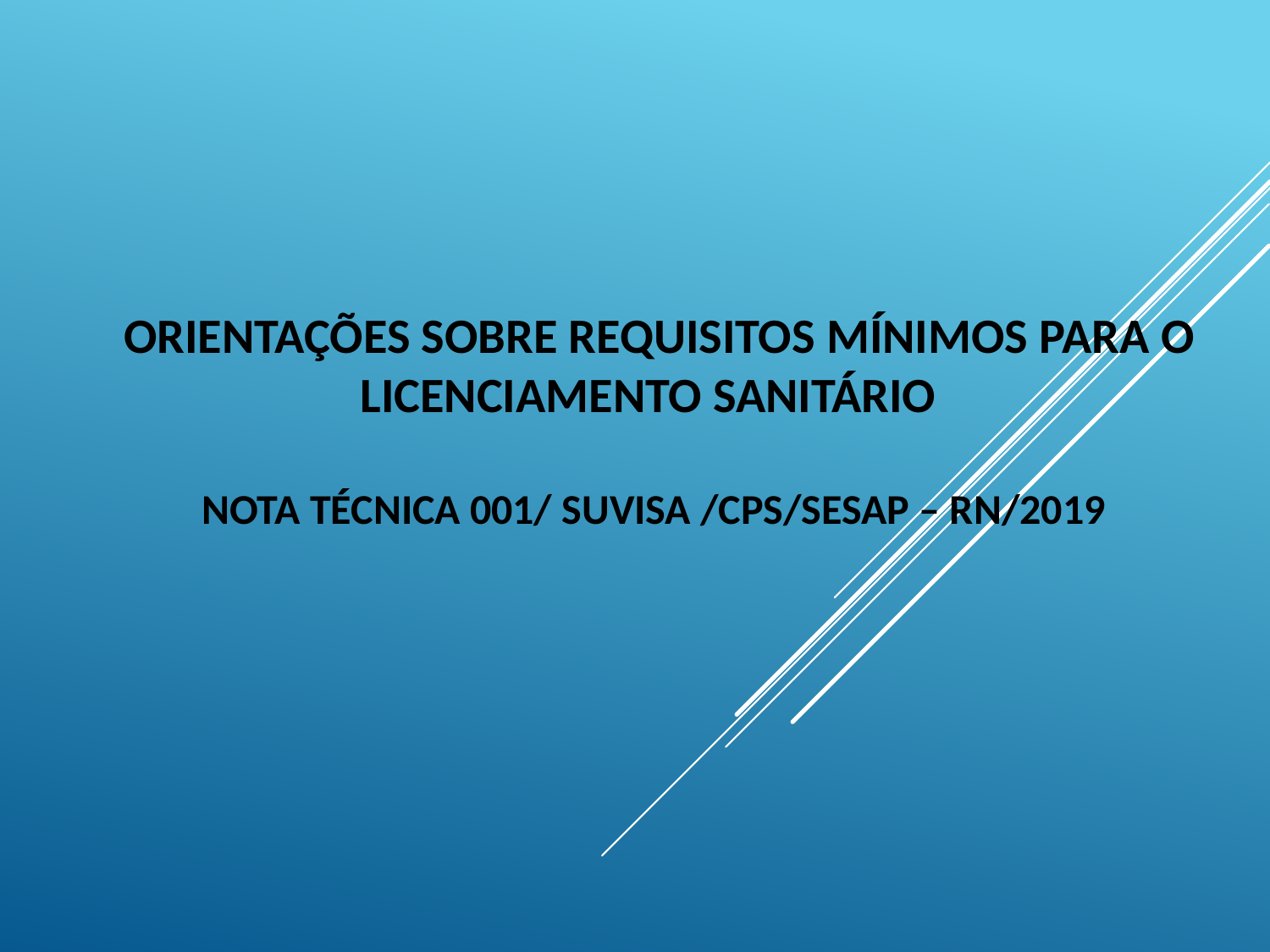

#

 ORIENTAÇÕES SOBRE REQUISITOS MÍNIMOS PARA O LICENCIAMENTO SANITÁRIO

NOTA TÉCNICA 001/ SUVISA /CPS/SESAP – RN/2019